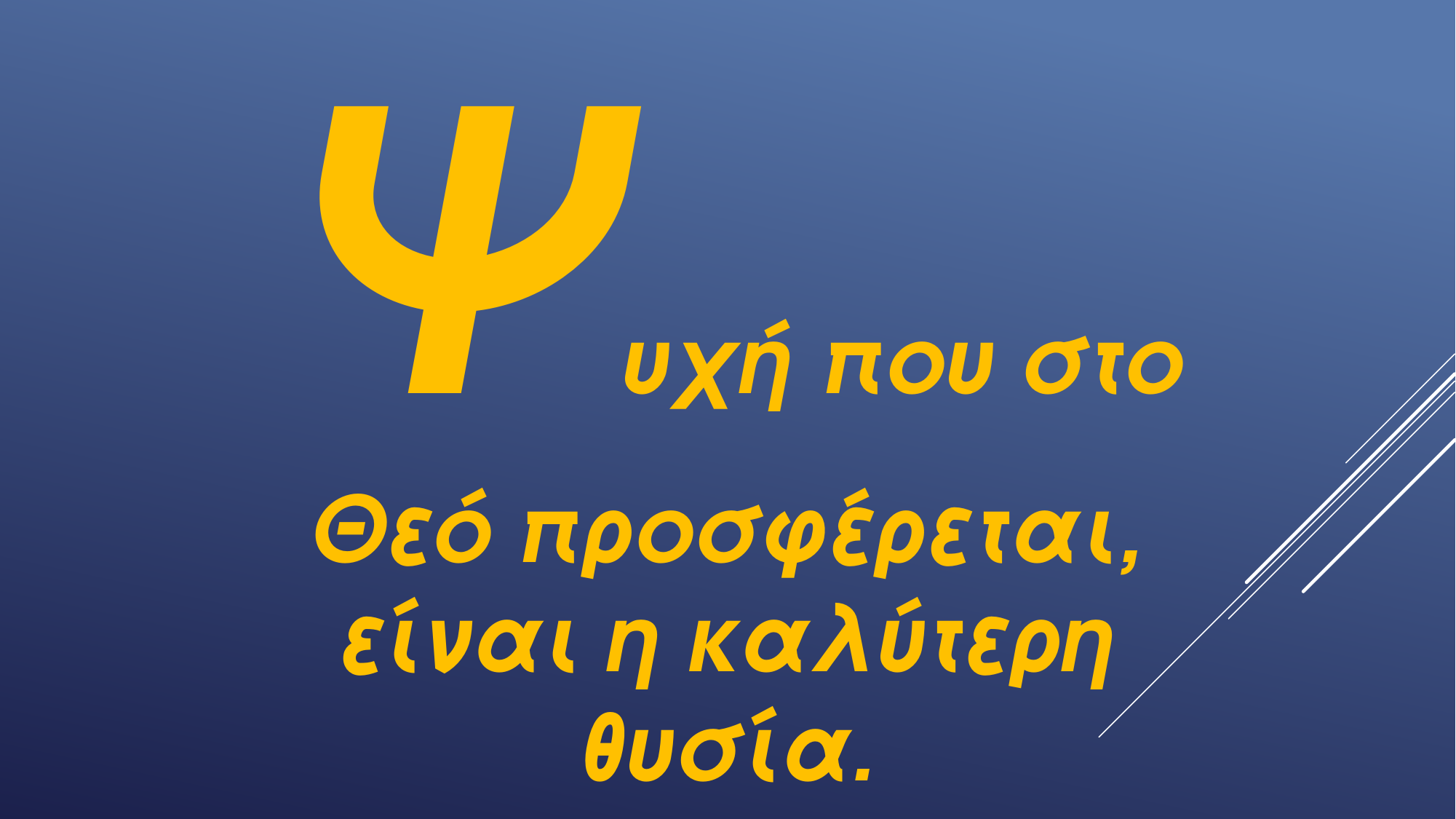

Ψυχή που στο Θεό προσφέρεται, είναι η καλύτερη θυσία.